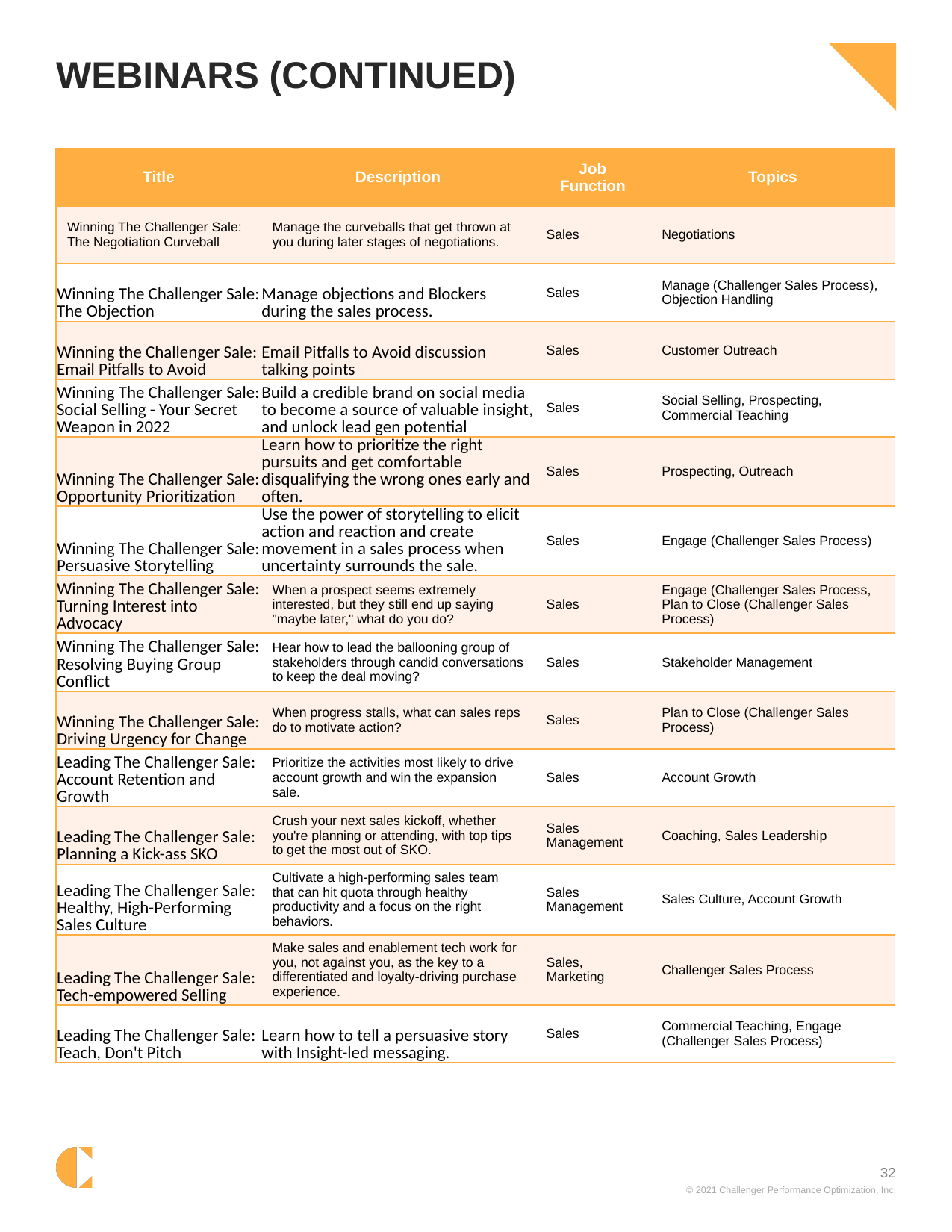

# Webinars (Continued)
| Title | Description | Job Function | Topics |
| --- | --- | --- | --- |
| Winning The Challenger Sale: The Negotiation Curveball | Manage the curveballs that get thrown at you during later stages of negotiations. | Sales | Negotiations |
| Winning The Challenger Sale: The Objection | Manage objections and Blockers during the sales process. | Sales | Manage (Challenger Sales Process), Objection Handling |
| Winning the Challenger Sale: Email Pitfalls to Avoid | Email Pitfalls to Avoid discussion talking points | Sales | Customer Outreach |
| Winning The Challenger Sale: Social Selling - Your Secret Weapon in 2022 | Build a credible brand on social media to become a source of valuable insight, and unlock lead gen potential | Sales | Social Selling, Prospecting, Commercial Teaching |
| Winning The Challenger Sale: Opportunity Prioritization | Learn how to prioritize the right pursuits and get comfortable disqualifying the wrong ones early and often. | Sales | Prospecting, Outreach |
| Winning The Challenger Sale: Persuasive Storytelling | Use the power of storytelling to elicit action and reaction and create movement in a sales process when uncertainty surrounds the sale. | Sales | Engage (Challenger Sales Process) |
| Winning The Challenger Sale: Turning Interest into Advocacy | When a prospect seems extremely interested, but they still end up saying "maybe later," what do you do? | Sales | Engage (Challenger Sales Process, Plan to Close (Challenger Sales Process) |
| Winning The Challenger Sale: Resolving Buying Group Conflict | Hear how to lead the ballooning group of stakeholders through candid conversations to keep the deal moving? | Sales | Stakeholder Management |
| Winning The Challenger Sale: Driving Urgency for Change | When progress stalls, what can sales reps do to motivate action? | Sales | Plan to Close (Challenger Sales Process) |
| Leading The Challenger Sale: Account Retention and Growth | Prioritize the activities most likely to drive account growth and win the expansion sale. | Sales | Account Growth |
| Leading The Challenger Sale: Planning a Kick-ass SKO | Crush your next sales kickoff, whether you're planning or attending, with top tips to get the most out of SKO. | Sales Management | Coaching, Sales Leadership |
| Leading The Challenger Sale: Healthy, High-Performing Sales Culture | Cultivate a high-performing sales team that can hit quota through healthy productivity and a focus on the right behaviors. | Sales Management | Sales Culture, Account Growth |
| Leading The Challenger Sale: Tech-empowered Selling | Make sales and enablement tech work for you, not against you, as the key to a differentiated and loyalty-driving purchase experience. | Sales, Marketing | Challenger Sales Process |
| Leading The Challenger Sale: Teach, Don't Pitch | Learn how to tell a persuasive story with Insight-led messaging. | Sales | Commercial Teaching, Engage (Challenger Sales Process) |